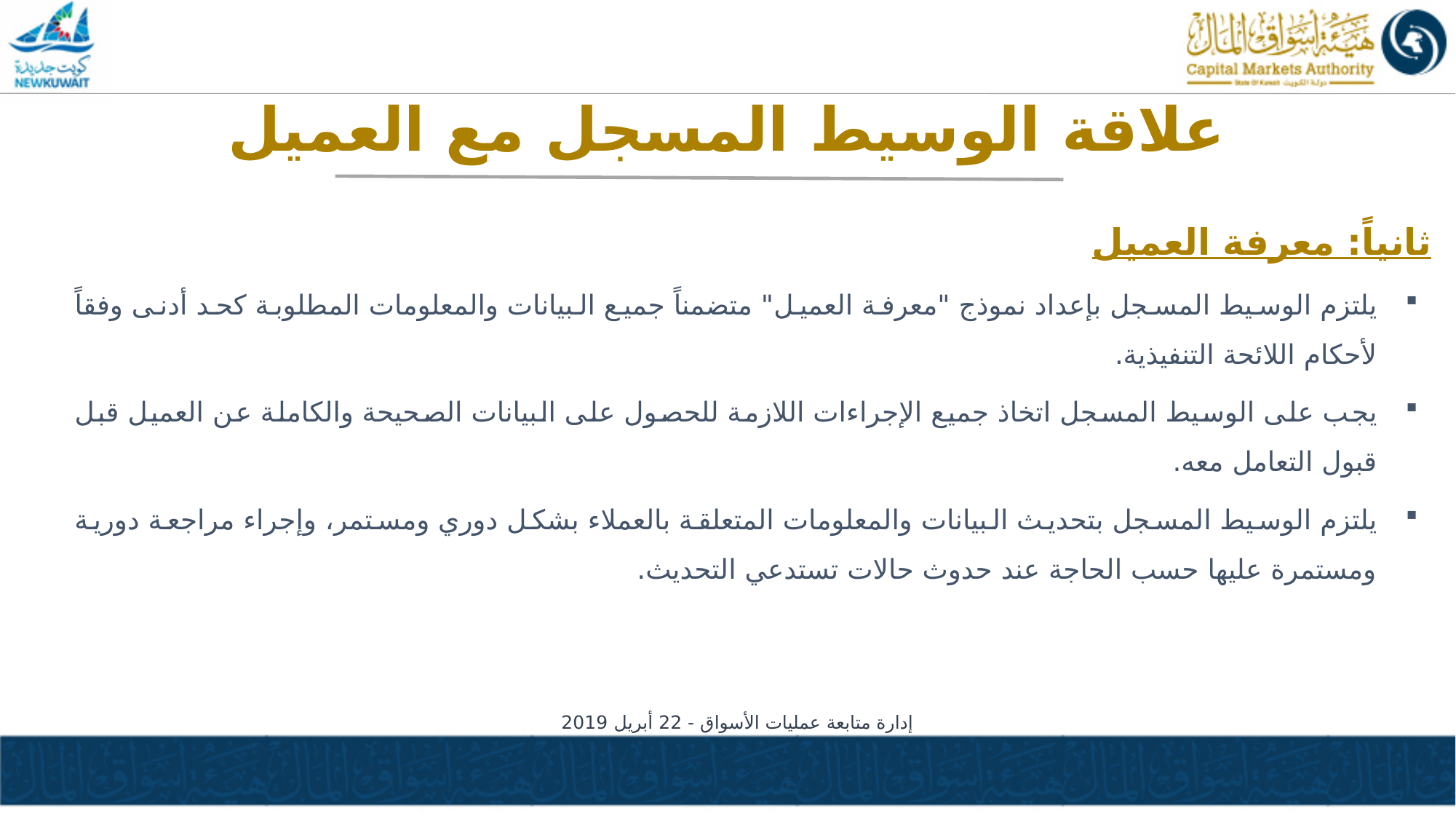

علاقة الوسيط المسجل مع العميل
ثانياً: معرفة العميل
يلتزم الوسيط المسجل بإعداد نموذج "معرفة العميل" متضمناً جميع البيانات والمعلومات المطلوبة كحد أدنى وفقاً لأحكام اللائحة التنفيذية.
يجب على الوسيط المسجل اتخاذ جميع الإجراءات اللازمة للحصول على البيانات الصحيحة والكاملة عن العميل قبل قبول التعامل معه.
يلتزم الوسيط المسجل بتحديث البيانات والمعلومات المتعلقة بالعملاء بشكل دوري ومستمر، وإجراء مراجعة دورية ومستمرة عليها حسب الحاجة عند حدوث حالات تستدعي التحديث.
إدارة متابعة عمليات الأسواق - 22 أبريل 2019